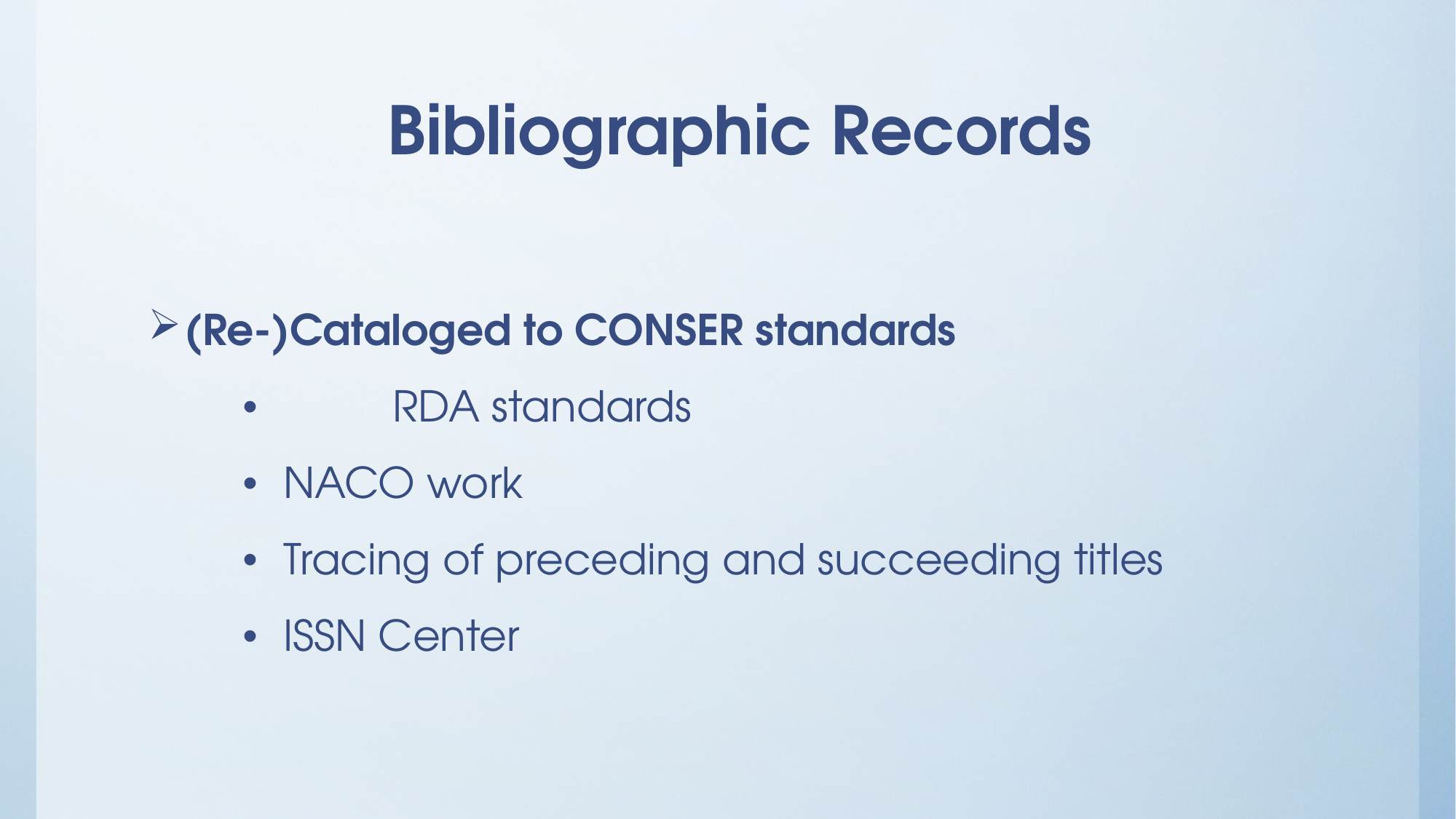

# Bibliographic Records

(Re-)Cataloged to CONSER standards
	RDA standards
NACO work
Tracing of preceding and succeeding titles
ISSN Center